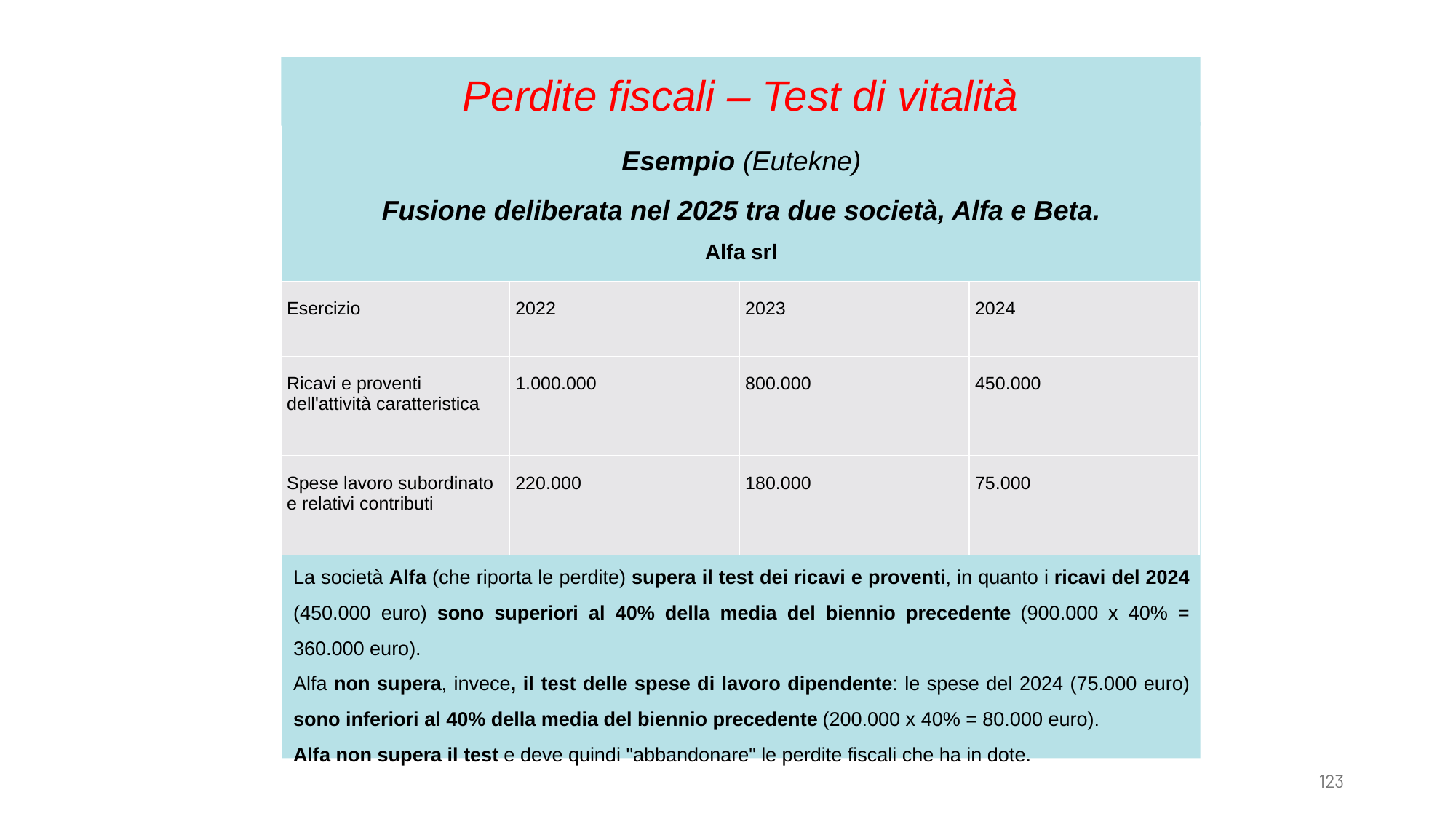

# Perdite fiscali – Test di vitalità
Esempio (Eutekne)
Fusione deliberata nel 2025 tra due società, Alfa e Beta.
Alfa srl

La società Alfa (che riporta le perdite) supera il test dei ricavi e proventi, in quanto i ricavi del 2024 (450.000 euro) sono superiori al 40% della media del biennio precedente (900.000 x 40% = 360.000 euro).
Alfa non supera, invece, il test delle spese di lavoro dipendente: le spese del 2024 (75.000 euro) sono inferiori al 40% della media del biennio precedente (200.000 x 40% = 80.000 euro).
Alfa non supera il test e deve quindi "abbandonare" le perdite fiscali che ha in dote.
| Esercizio | 2022 | 2023 | 2024 |
| --- | --- | --- | --- |
| Ricavi e proventi dell'attività caratteristica | 1.000.000 | 800.000 | 450.000 |
| Spese lavoro subordinato e relativi contributi | 220.000 | 180.000 | 75.000 |
123